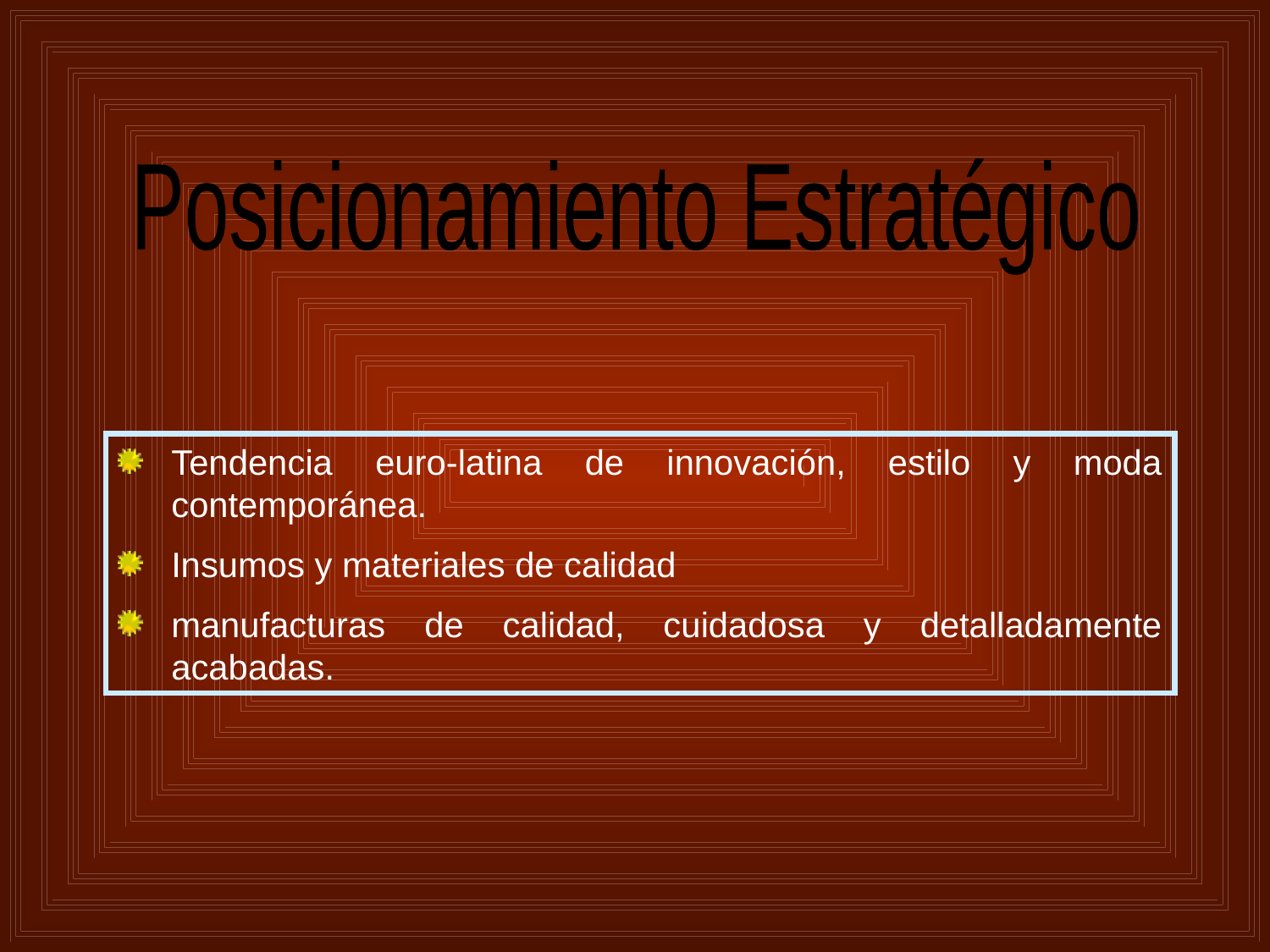

Posicionamiento Estratégico
Tendencia euro-latina de innovación, estilo y moda contemporánea.
Insumos y materiales de calidad
manufacturas de calidad, cuidadosa y detalladamente acabadas.